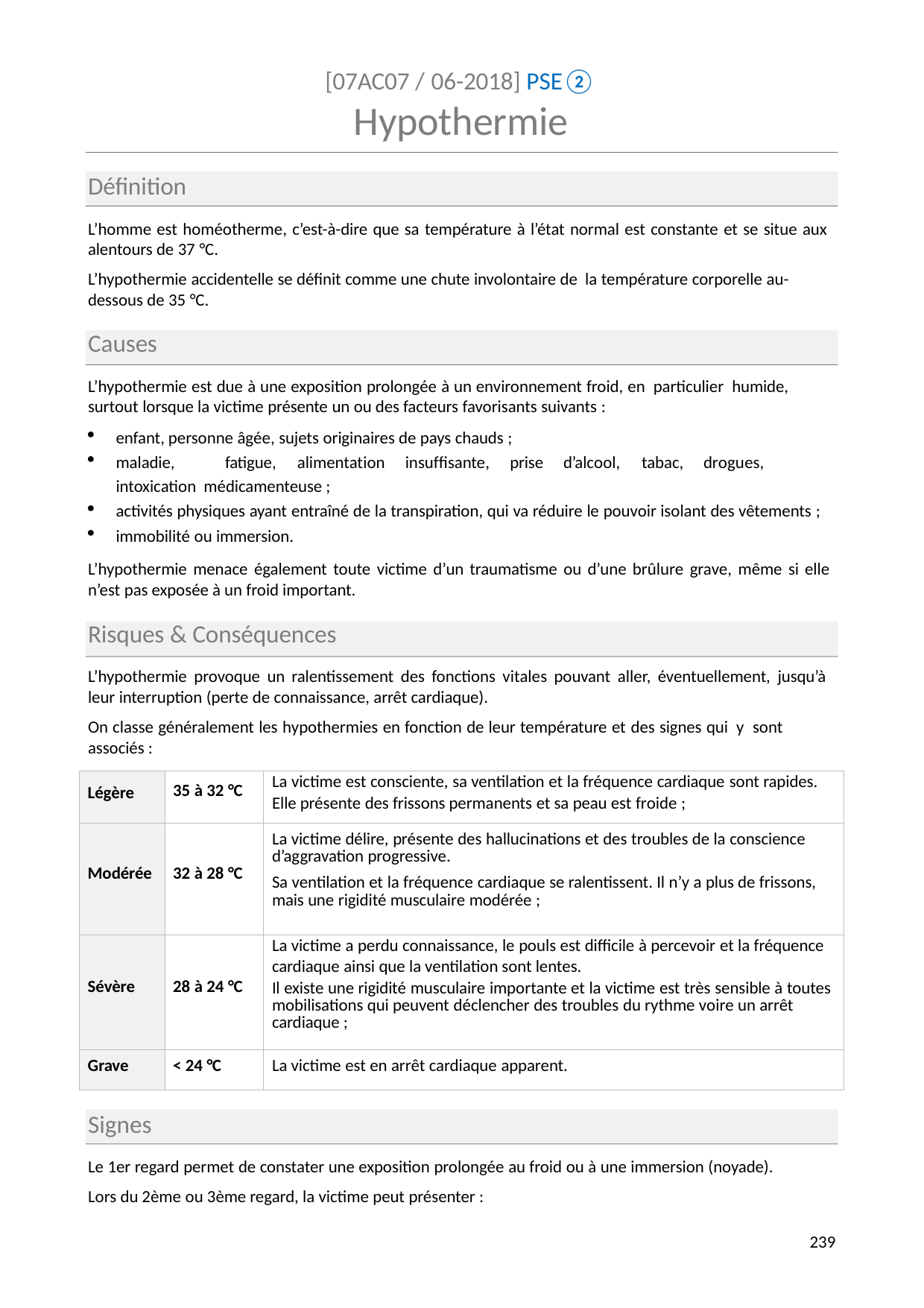

[07AC07 / 06-2018] PSE②
# Hypothermie

Définition
L’homme est homéotherme, c’est-à-dire que sa température à l’état normal est constante et se situe aux  alentours de 37 °C.
L’hypothermie accidentelle se définit comme une chute involontaire de la température corporelle au-  dessous de 35 °C.

Causes
L’hypothermie est due à une exposition prolongée à un environnement froid, en particulier humide,  surtout lorsque la victime présente un ou des facteurs favorisants suivants :
enfant, personne âgée, sujets originaires de pays chauds ;
maladie,	fatigue,	alimentation	insuffisante,	prise	d’alcool,	tabac,	drogues,	intoxication  médicamenteuse ;
activités physiques ayant entraîné de la transpiration, qui va réduire le pouvoir isolant des vêtements ;
immobilité ou immersion.
L’hypothermie menace également toute victime d’un traumatisme ou d’une brûlure grave, même si elle  n’est pas exposée à un froid important.

Risques & Conséquences
L’hypothermie provoque un ralentissement des fonctions vitales pouvant aller, éventuellement, jusqu’à  leur interruption (perte de connaissance, arrêt cardiaque).
On classe généralement les hypothermies en fonction de leur température et des signes qui y sont  associés :

| Légère | 35 à 32 °C | La victime est consciente, sa ventilation et la fréquence cardiaque sont rapides. Elle présente des frissons permanents et sa peau est froide ; |
| --- | --- | --- |
| Modérée | 32 à 28 °C | La victime délire, présente des hallucinations et des troubles de la conscience d’aggravation progressive. Sa ventilation et la fréquence cardiaque se ralentissent. Il n’y a plus de frissons, mais une rigidité musculaire modérée ; |
| Sévère | 28 à 24 °C | La victime a perdu connaissance, le pouls est difficile à percevoir et la fréquence cardiaque ainsi que la ventilation sont lentes. Il existe une rigidité musculaire importante et la victime est très sensible à toutes mobilisations qui peuvent déclencher des troubles du rythme voire un arrêt cardiaque ; |
| Grave | < 24 °C | La victime est en arrêt cardiaque apparent. |
Signes
Le 1er regard permet de constater une exposition prolongée au froid ou à une immersion (noyade).  Lors du 2ème ou 3ème regard, la victime peut présenter :

239